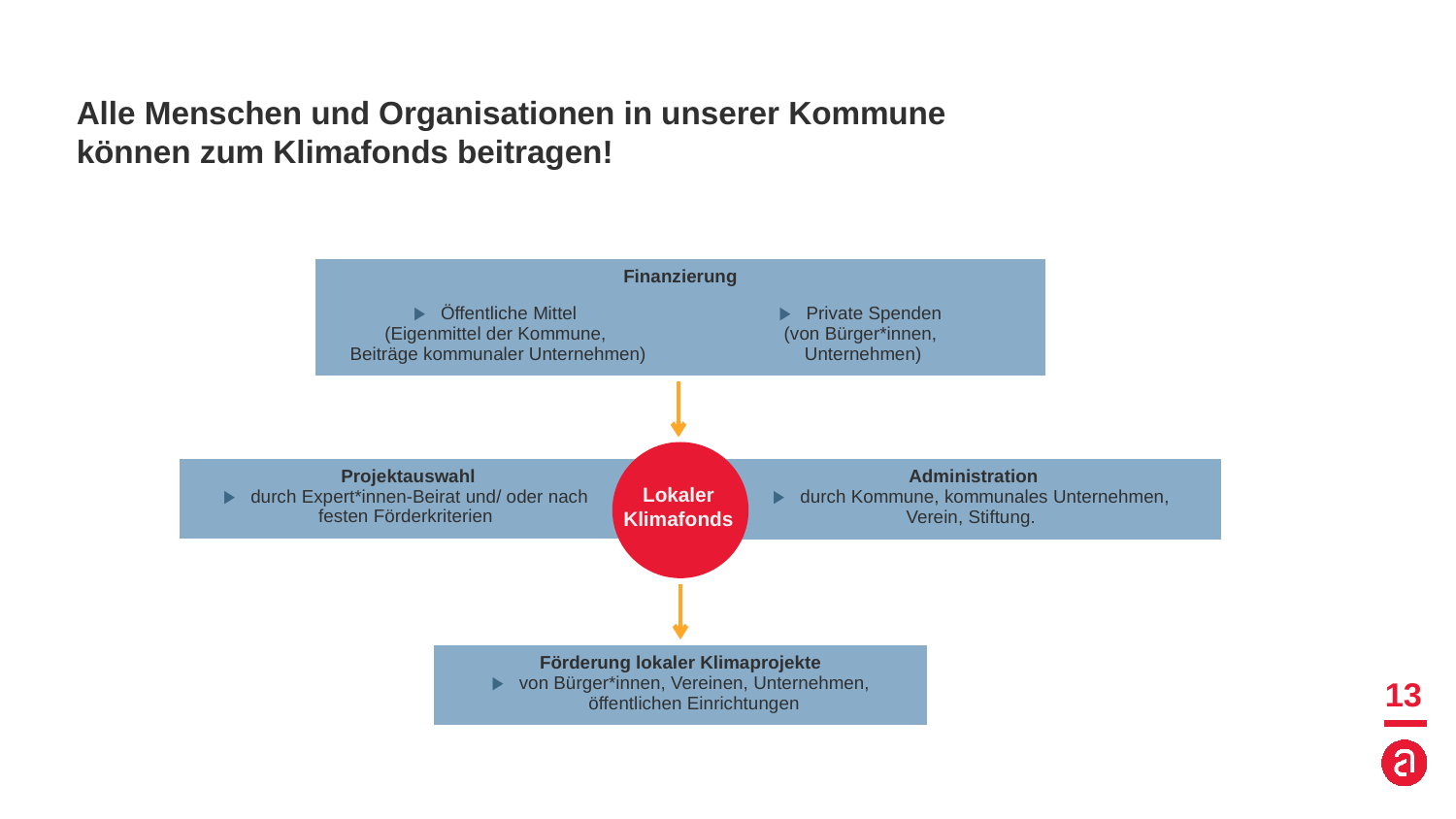

Alle Menschen und Organisationen in unserer Kommune können zum Klimafonds beitragen!

| Finanzierung |  |
| --- | --- |
| Öffentliche Mittel (Eigenmittel der Kommune, Beiträge kommunaler Unternehmen) | Private Spenden (von Bürger\*innen, Unternehmen) |

| Projektauswahl durch Expert\*innen-Beirat und/ oder nach festen Förderkriterien |
| --- |
| Administration durch Kommune, kommunales Unternehmen, Verein, Stiftung. |
| --- |
Lokaler Klimafonds
13
| Förderung lokaler Klimaprojekte von Bürger\*innen, Vereinen, Unternehmen, öffentlichen Einrichtungen |
| --- |